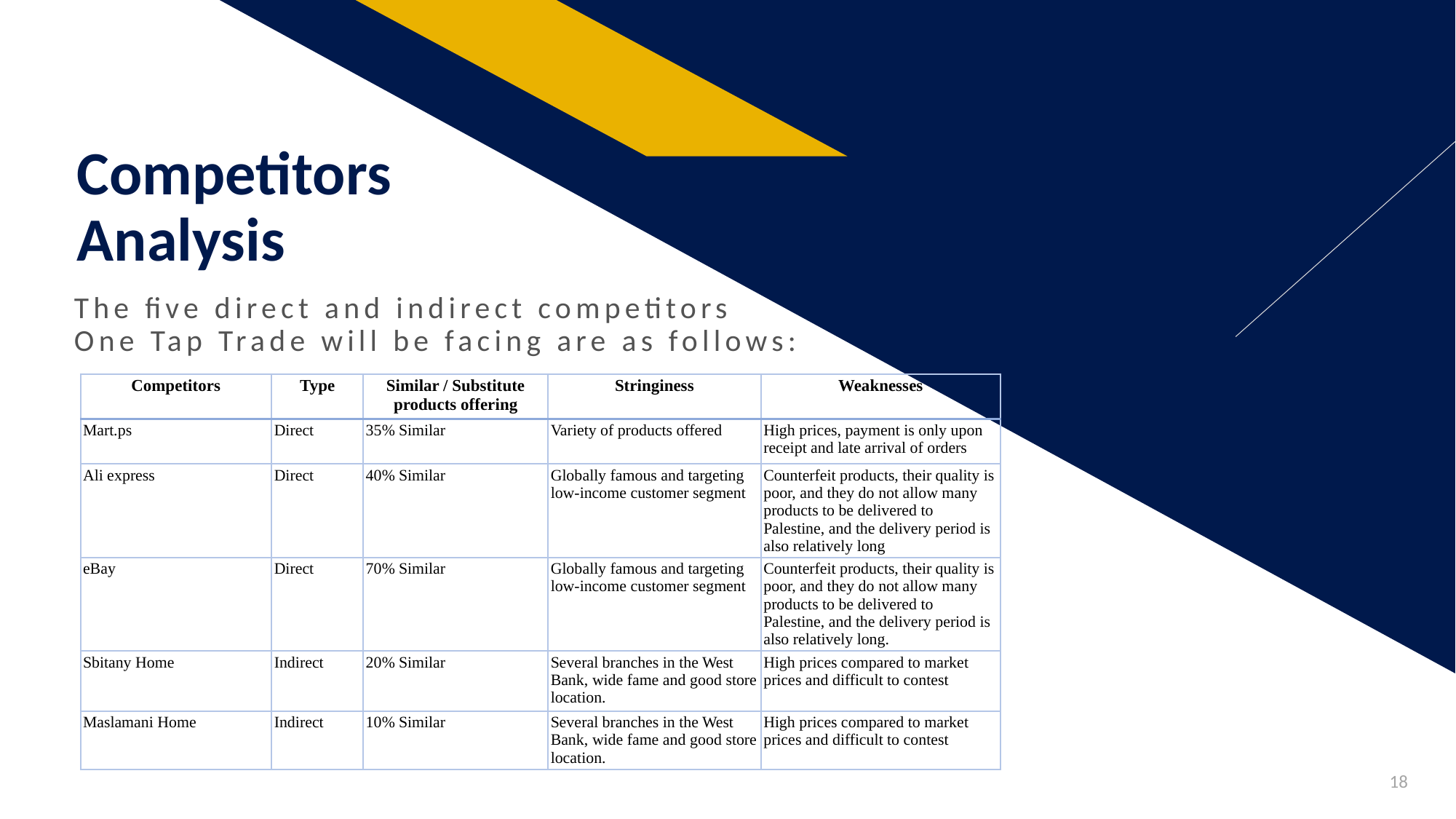

# Competitors Analysis
The five direct and indirect competitors One Tap Trade will be facing are as follows:
| Competitors | Type | Similar / Substitute products offering | Stringiness | Weaknesses |
| --- | --- | --- | --- | --- |
| Mart.ps | Direct | 35% Similar | Variety of products offered | High prices, payment is only upon receipt and late arrival of orders |
| Ali express | Direct | 40% Similar | Globally famous and targeting low-income customer segment | Counterfeit products, their quality is poor, and they do not allow many products to be delivered to Palestine, and the delivery period is also relatively long |
| eBay | Direct | 70% Similar | Globally famous and targeting low-income customer segment | Counterfeit products, their quality is poor, and they do not allow many products to be delivered to Palestine, and the delivery period is also relatively long. |
| Sbitany Home | Indirect | 20% Similar | Several branches in the West Bank, wide fame and good store location. | High prices compared to market prices and difficult to contest |
| Maslamani Home | Indirect | 10% Similar | Several branches in the West Bank, wide fame and good store location. | High prices compared to market prices and difficult to contest |
18